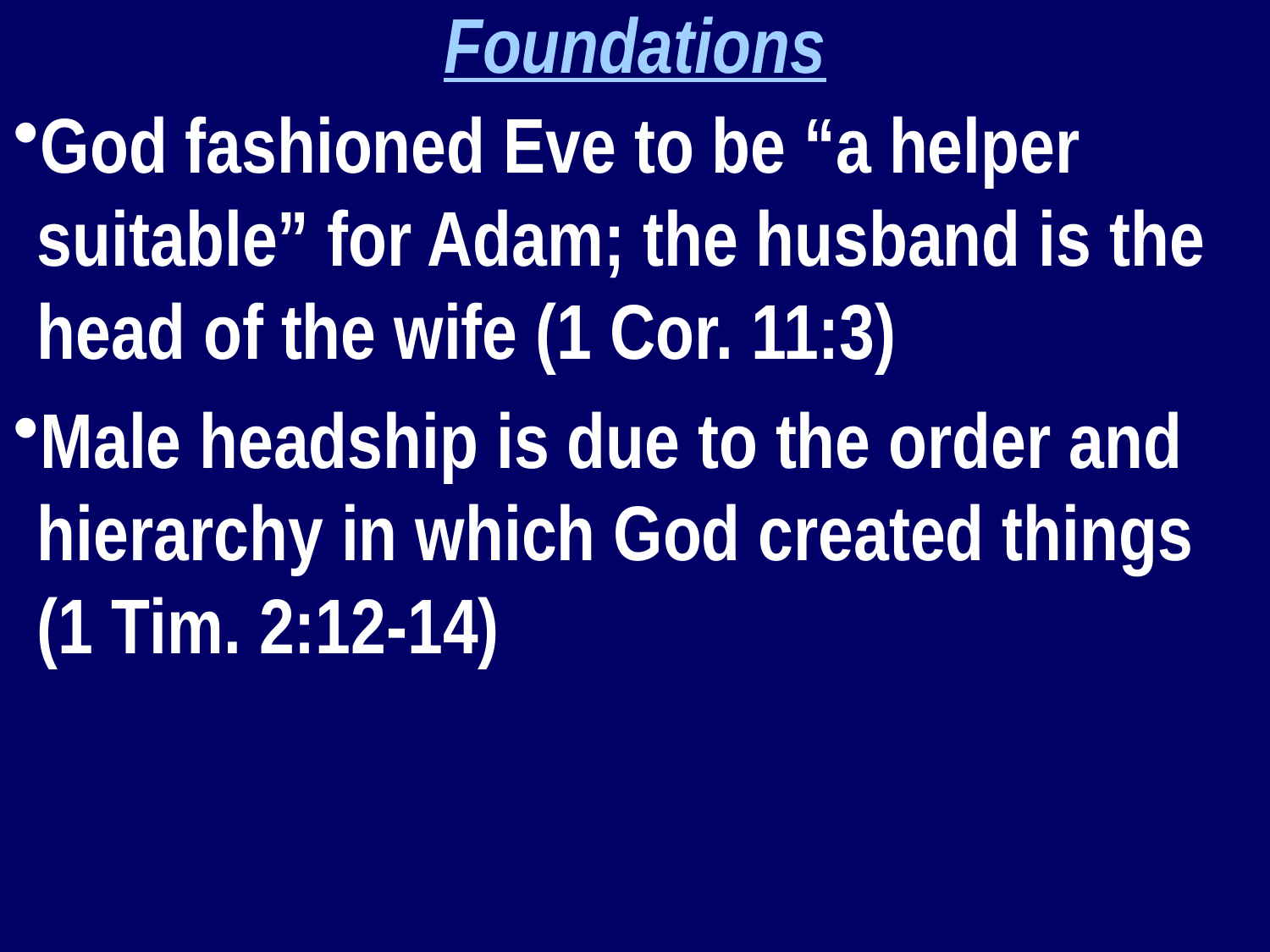

Foundations
God fashioned Eve to be “a helper suitable” for Adam; the husband is the head of the wife (1 Cor. 11:3)
Male headship is due to the order and hierarchy in which God created things (1 Tim. 2:12-14)